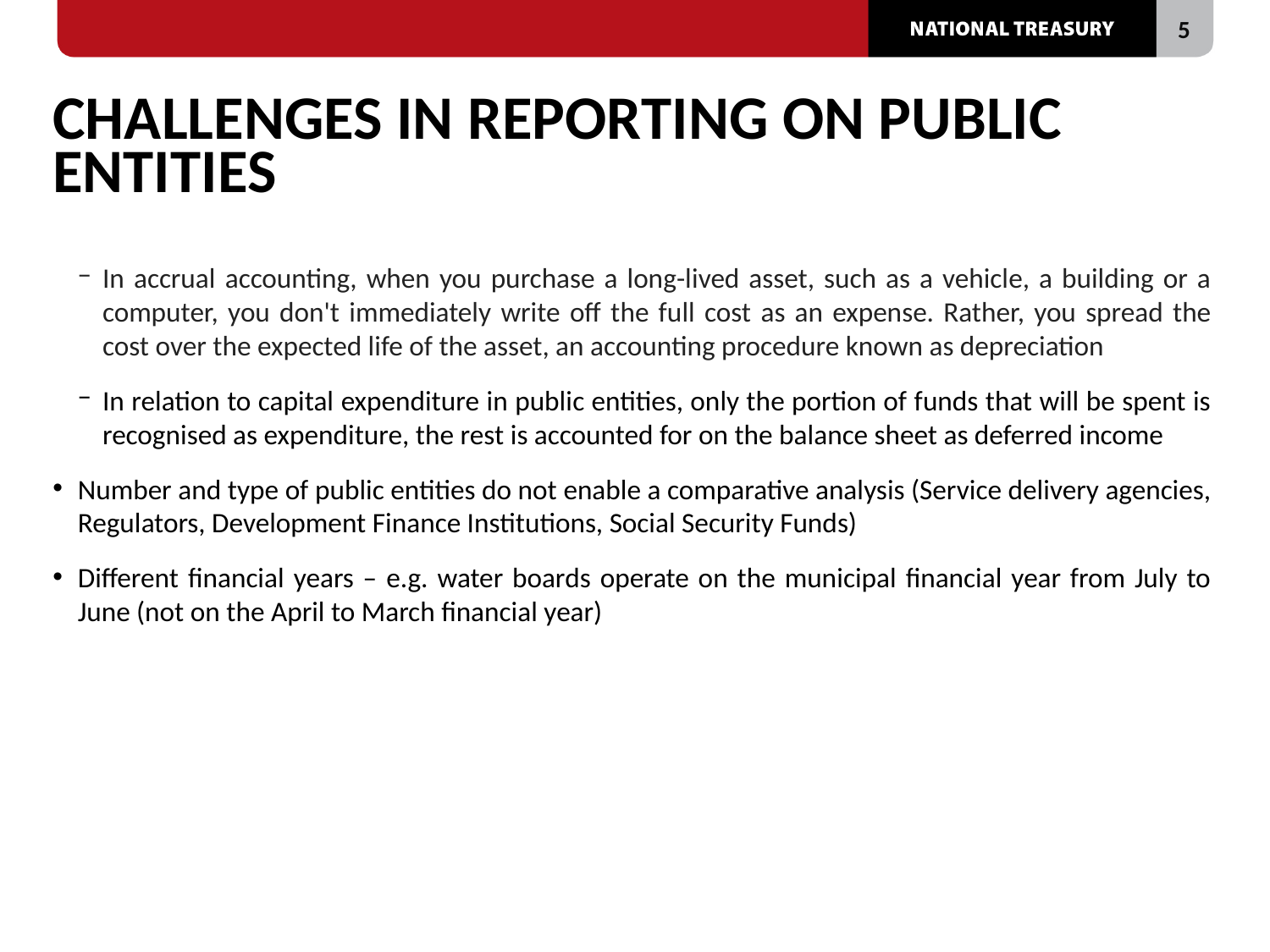

# CHALLENGES IN REPORTING ON PUBLIC ENTITIES
In accrual accounting, when you purchase a long-lived asset, such as a vehicle, a building or a computer, you don't immediately write off the full cost as an expense. Rather, you spread the cost over the expected life of the asset, an accounting procedure known as depreciation
In relation to capital expenditure in public entities, only the portion of funds that will be spent is recognised as expenditure, the rest is accounted for on the balance sheet as deferred income
Number and type of public entities do not enable a comparative analysis (Service delivery agencies, Regulators, Development Finance Institutions, Social Security Funds)
Different financial years – e.g. water boards operate on the municipal financial year from July to June (not on the April to March financial year)